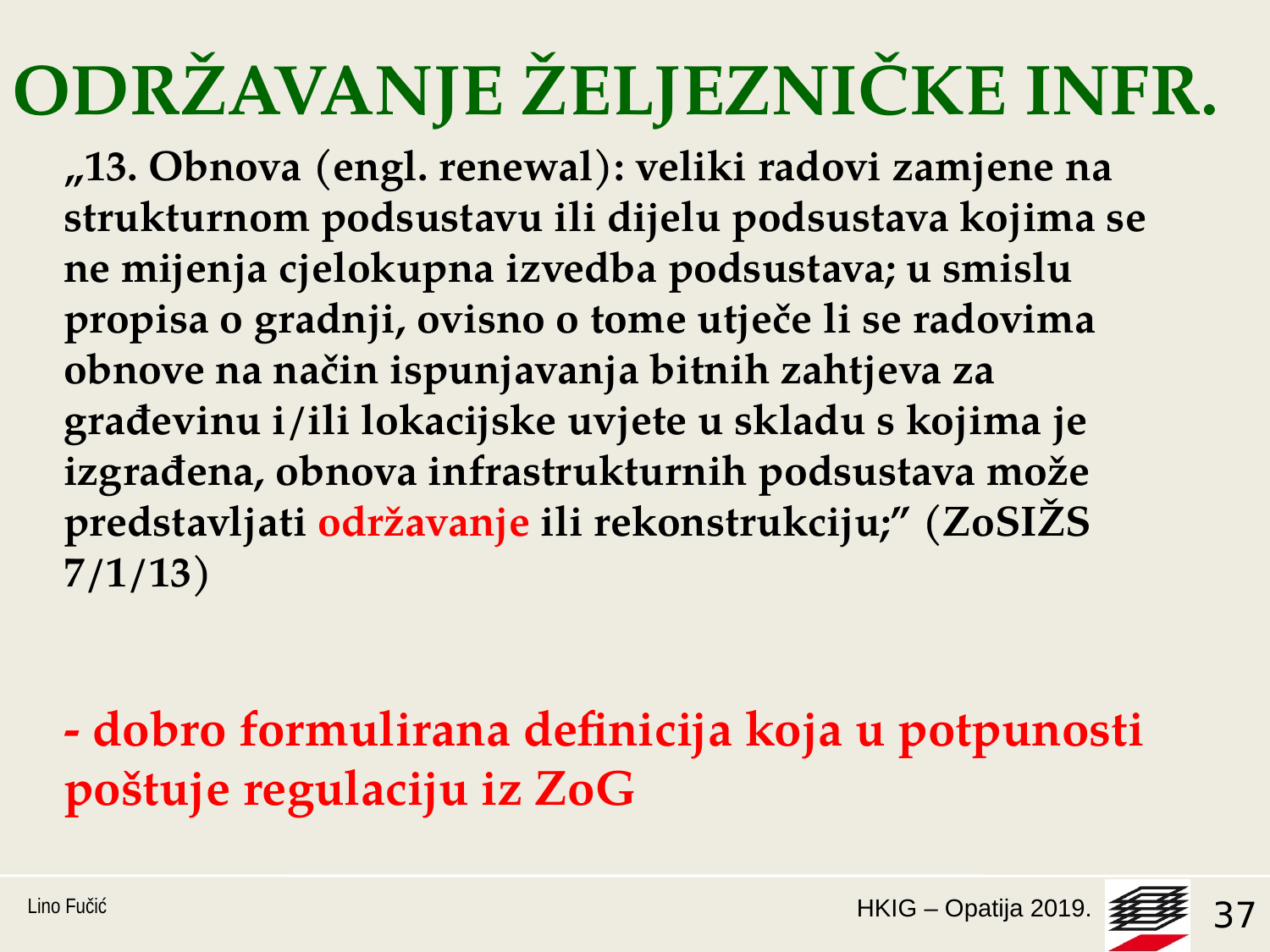

# ODRŽAVANJE ŽELJEZNIČKE INFR.
„13. Obnova (engl. renewal): veliki radovi zamjene na strukturnom podsustavu ili dijelu podsustava kojima se ne mijenja cjelokupna izvedba podsustava; u smislu propisa o gradnji, ovisno o tome utječe li se radovima obnove na način ispunjavanja bitnih zahtjeva za
građevinu i/ili lokacijske uvjete u skladu s kojima je izgrađena, obnova infrastrukturnih podsustava može predstavljati održavanje ili rekonstrukciju;” (ZoSIŽS 7/1/13)

- dobro formulirana definicija koja u potpunosti poštuje regulaciju iz ZoG

Lino Fučić
37